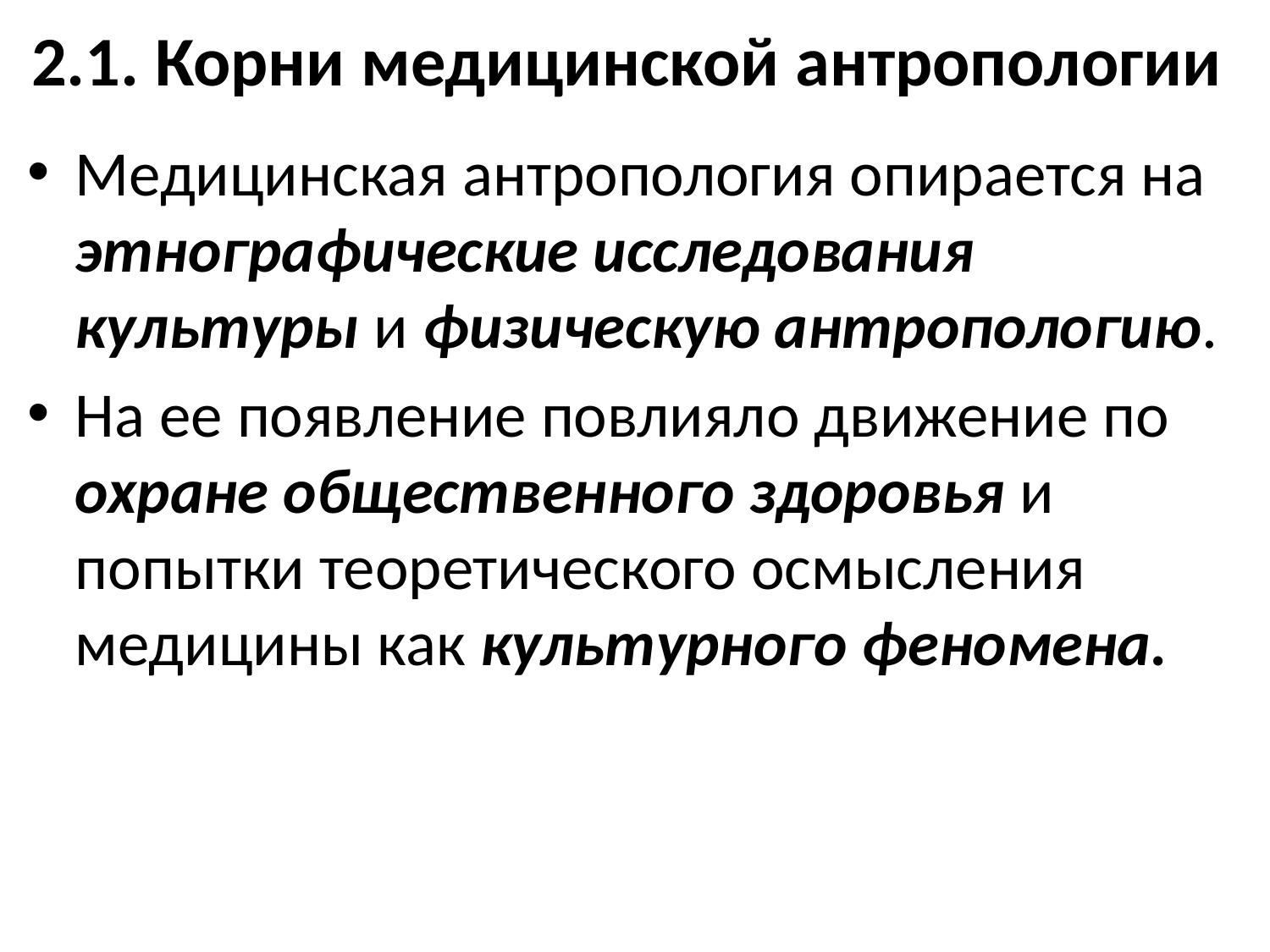

# 2.1. Корни медицинской антропологии
Медицинская антропология опирается на этнографические исследования культуры и физическую антропологию.
На ее появление повлияло движение по охране общественного здоровья и попытки теоретического осмысления медицины как культурного феномена.